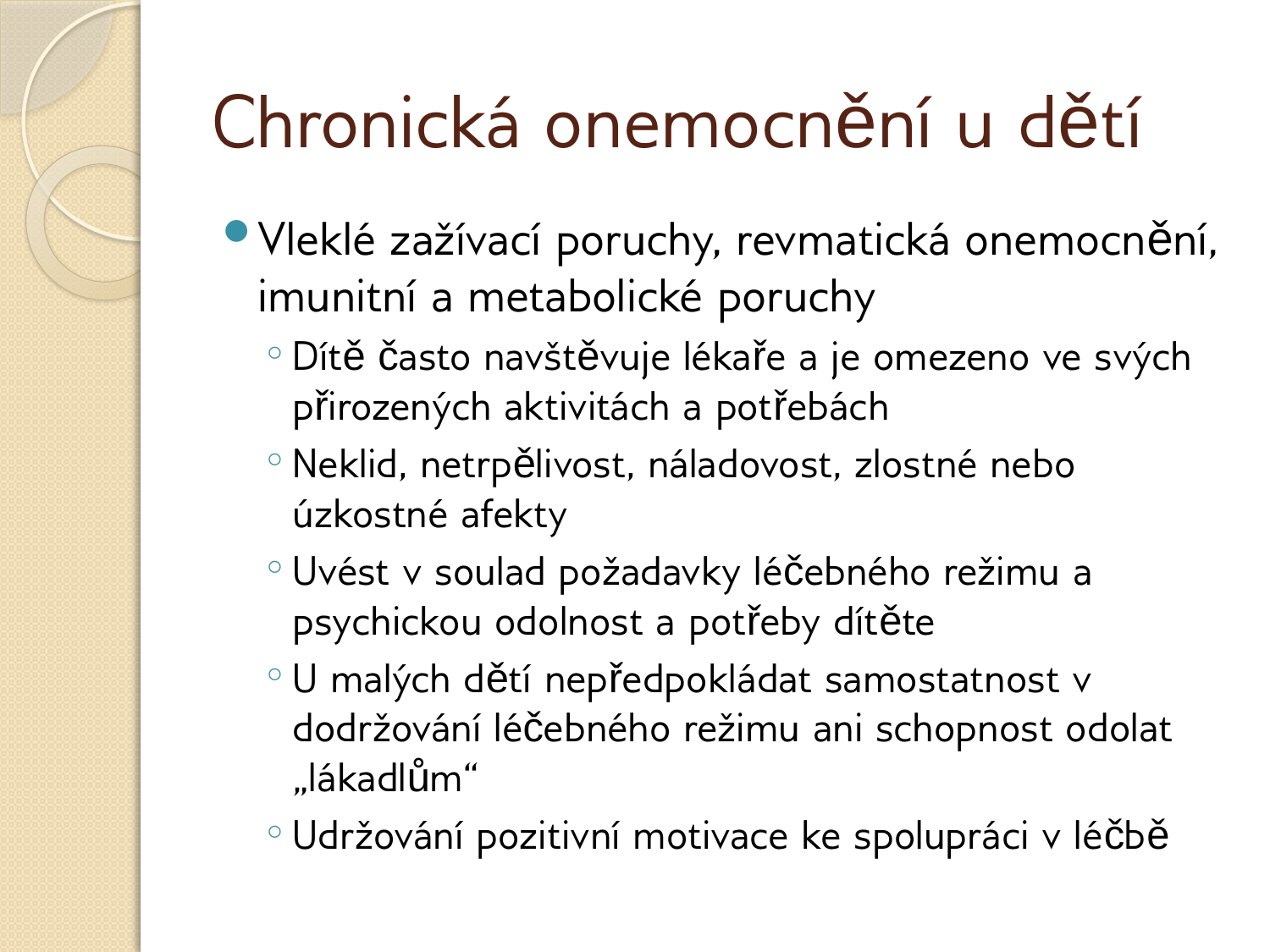

# Chronická onemocnění u dětí
Vleklé zažívací poruchy, revmatická onemocnění, imunitní a metabolické poruchy
Dítě často navštěvuje lékaře a je omezeno ve svých přirozených aktivitách a potřebách
Neklid, netrpělivost, náladovost, zlostné nebo úzkostné afekty
Uvést v soulad požadavky léčebného režimu a psychickou odolnost a potřeby dítěte
U malých dětí nepředpokládat samostatnost v dodržování léčebného režimu ani schopnost odolat „lákadlům“
Udržování pozitivní motivace ke spolupráci v léčbě